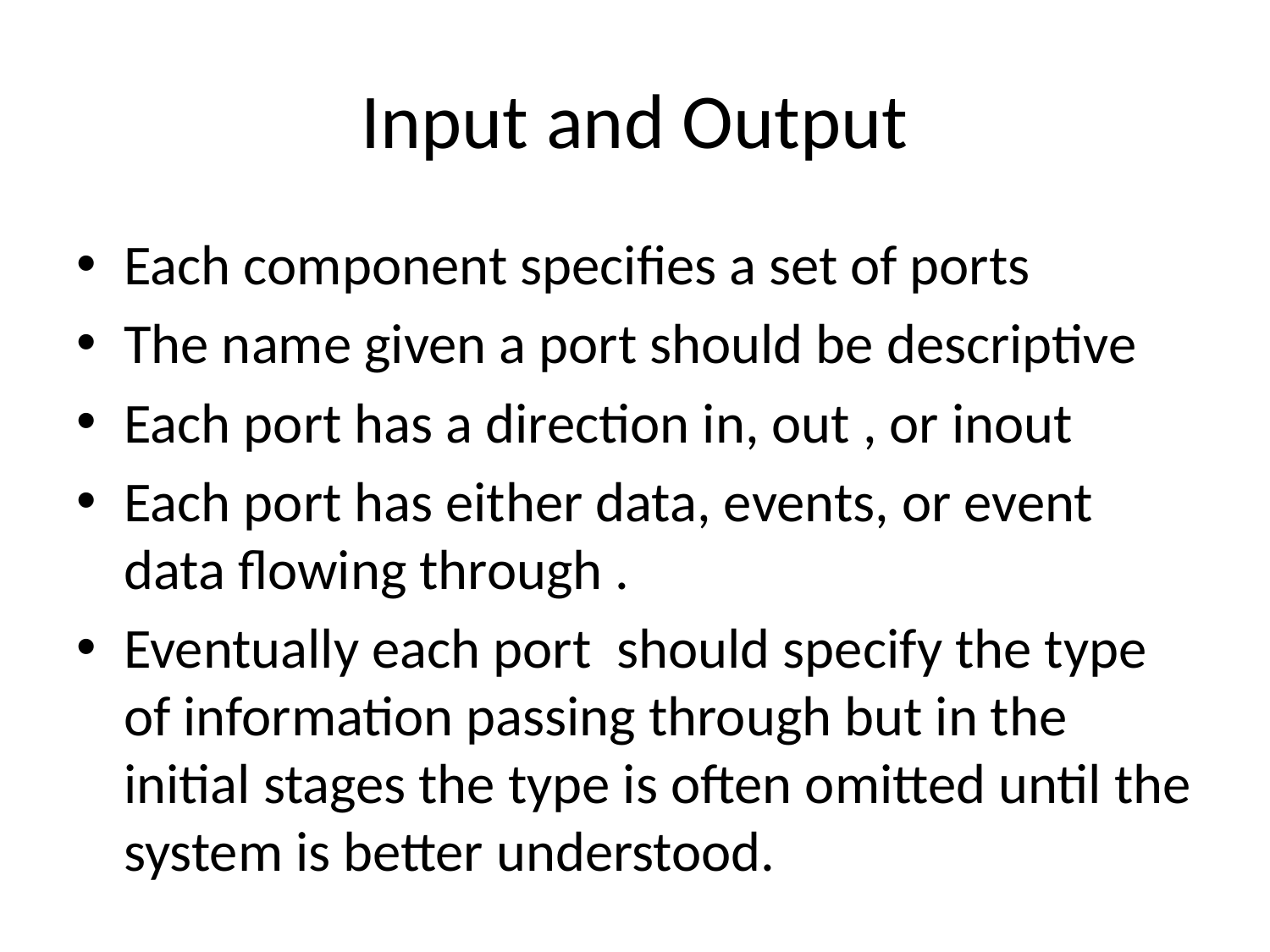

# Input and Output
Each component specifies a set of ports
The name given a port should be descriptive
Each port has a direction in, out , or inout
Each port has either data, events, or event data flowing through .
Eventually each port  should specify the type of information passing through but in the initial stages the type is often omitted until the system is better understood.